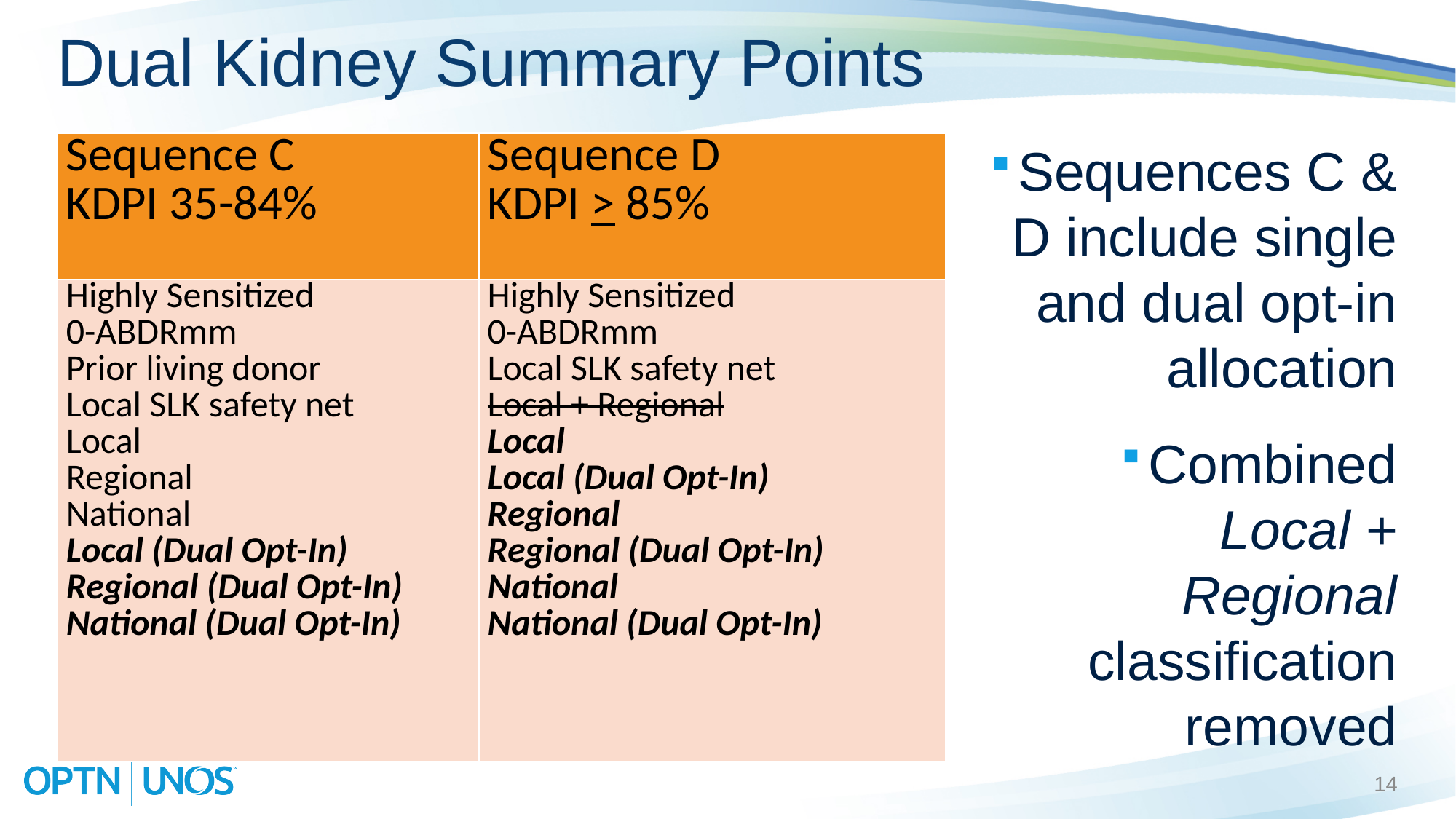

# Dual Kidney Summary Points

Sequences C & D include single and dual opt-in allocation
Combined Local + Regional classification removed
| Sequence C KDPI 35-84% | Sequence D KDPI > 85% |
| --- | --- |
| Highly Sensitized 0-ABDRmm Prior living donor Local SLK safety net Local Regional National Local (Dual Opt-In) Regional (Dual Opt-In) National (Dual Opt-In) | Highly Sensitized 0-ABDRmm Local SLK safety net Local + Regional Local Local (Dual Opt-In) Regional Regional (Dual Opt-In) National National (Dual Opt-In) |
14